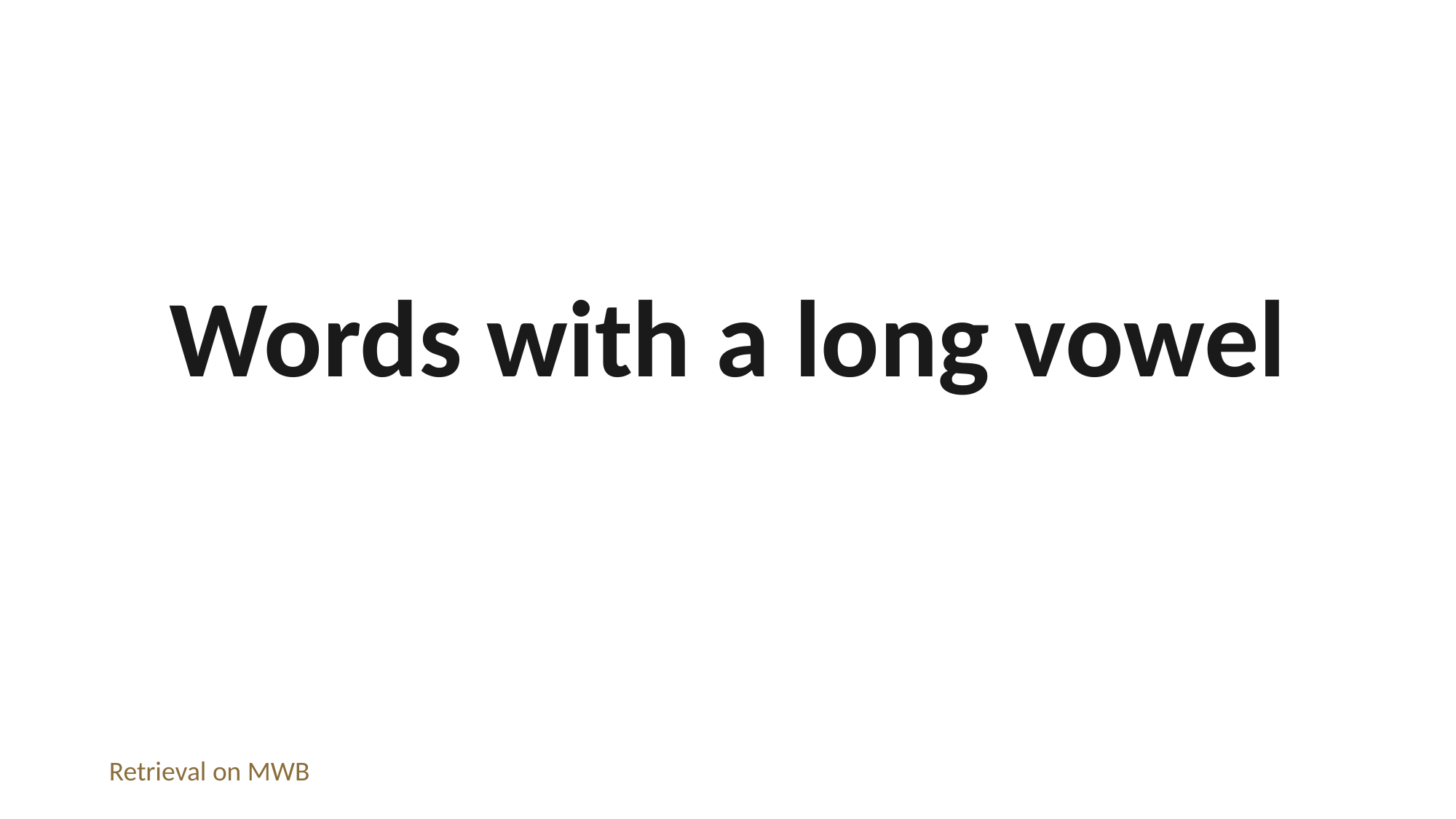

Words with a long vowel
Retrieval on MWB